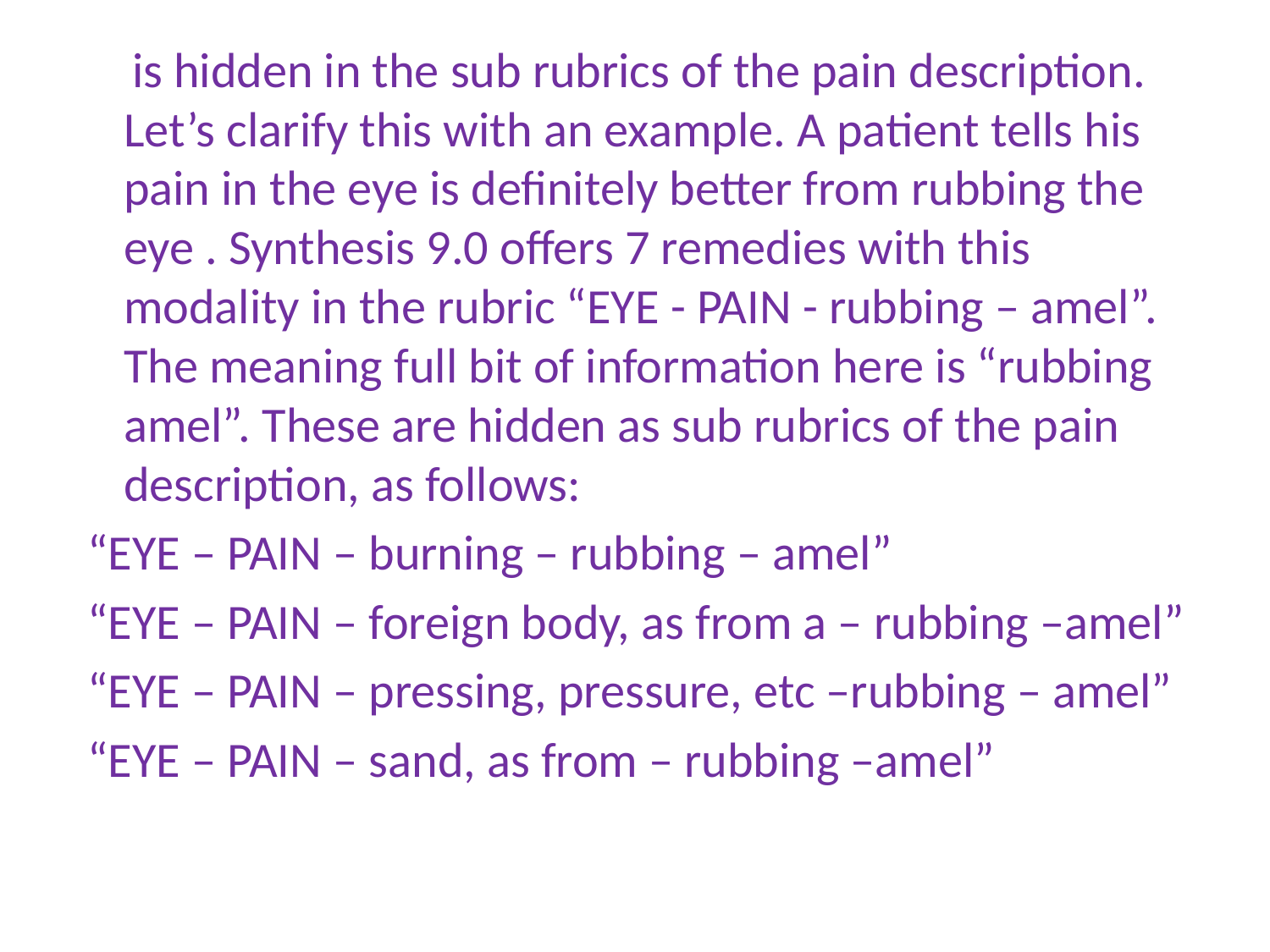

is hidden in the sub rubrics of the pain description. Let’s clarify this with an example. A patient tells his pain in the eye is definitely better from rubbing the eye . Synthesis 9.0 offers 7 remedies with this modality in the rubric “EYE - PAIN - rubbing – amel”. The meaning full bit of information here is “rubbing amel”. These are hidden as sub rubrics of the pain description, as follows:
 “EYE – PAIN – burning – rubbing – amel”
 “EYE – PAIN – foreign body, as from a – rubbing –amel”
 “EYE – PAIN – pressing, pressure, etc –rubbing – amel”
 “EYE – PAIN – sand, as from – rubbing –amel”